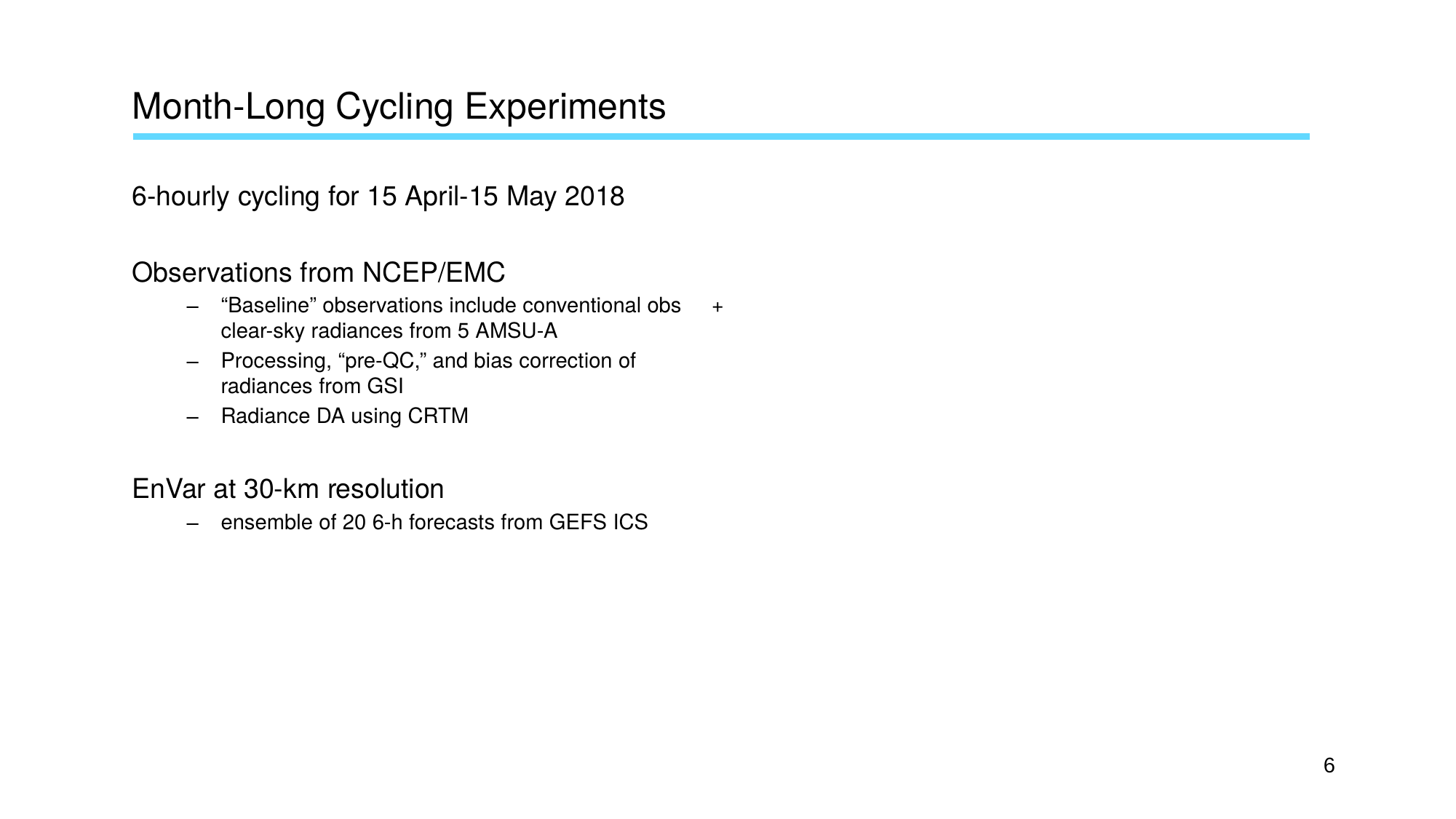

# Month-Long Cycling Experiments
6-hourly cycling for 15 April-15 May 2018

Observations from NCEP/EMC
“Baseline” observations include conventional obs     + clear-sky radiances from 5 AMSU-A
Processing, “pre-QC,” and bias correction of radiances from GSI
Radiance DA using CRTM

EnVar at 30-km resolution
ensemble of 20 6-h forecasts from GEFS ICS
6